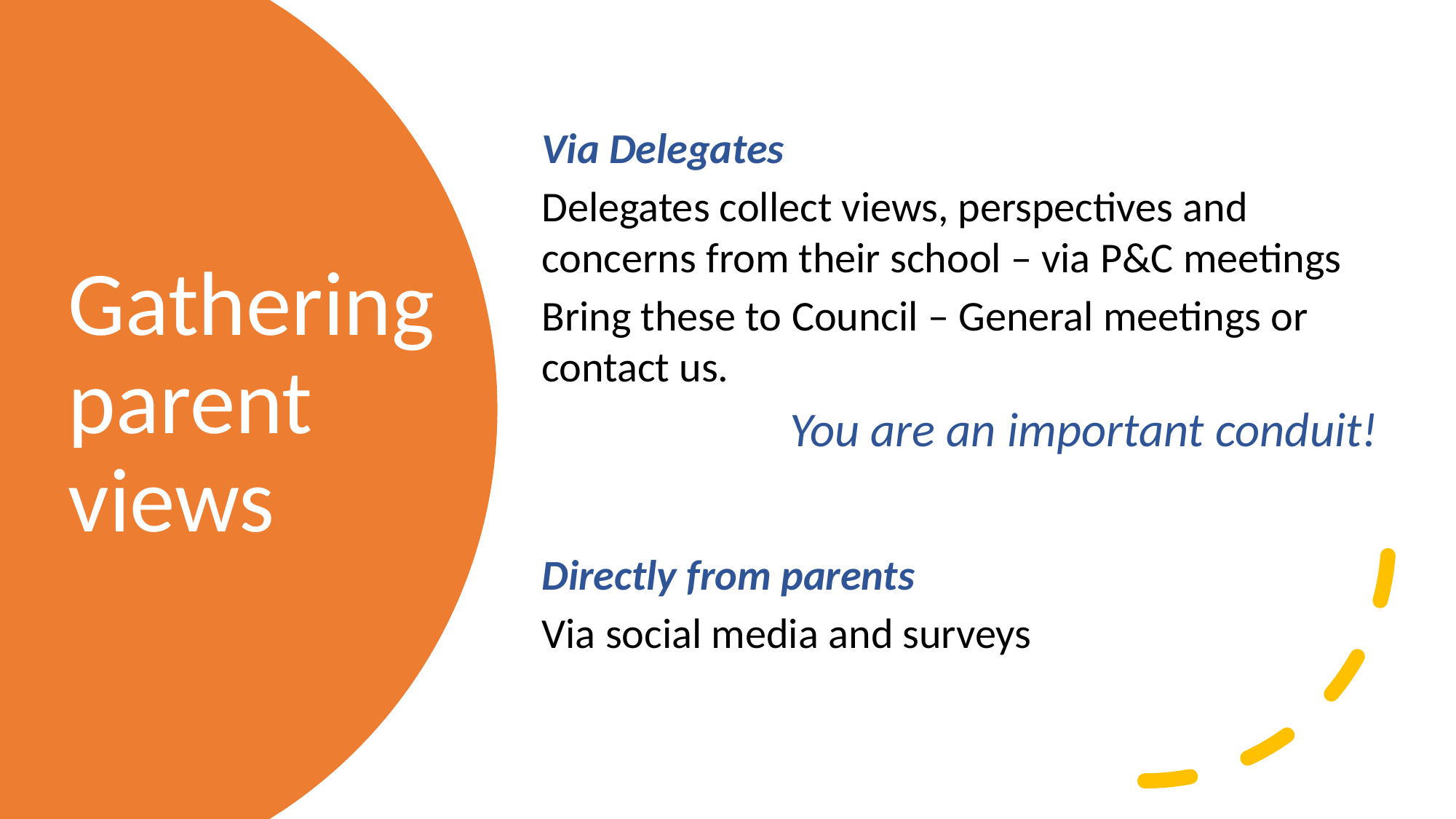

Via Delegates
Delegates collect views, perspectives and concerns from their school – via P&C meetings
Bring these to Council – General meetings or contact us.
You are an important conduit!

Directly from parents
Via social media and surveys

# Gathering parent views